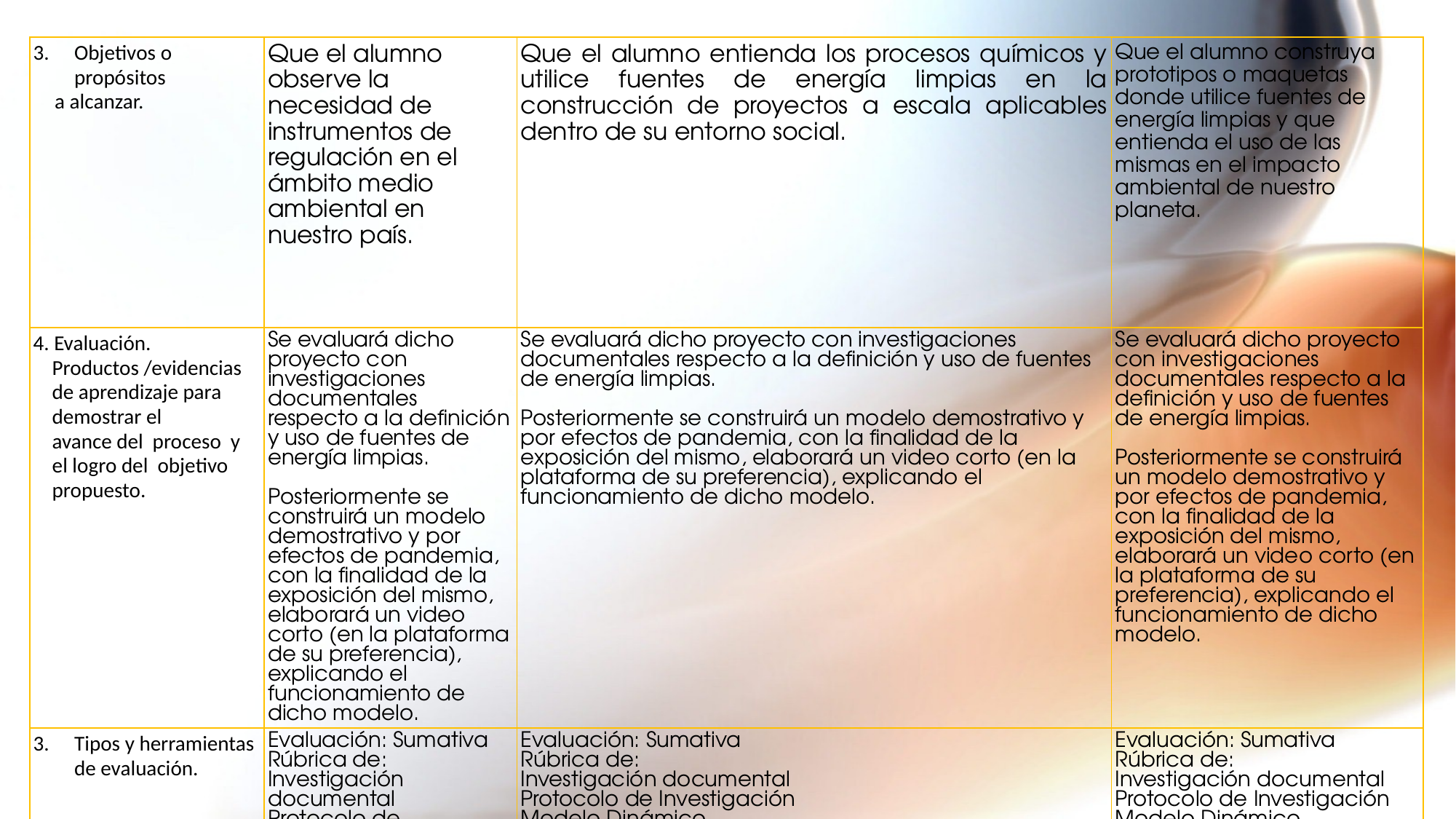

| Objetivos o propósitos a alcanzar. | Que el alumno observe la necesidad de instrumentos de regulación en el ámbito medio ambiental en nuestro país. | Que el alumno entienda los procesos químicos y utilice fuentes de energía limpias en la construcción de proyectos a escala aplicables dentro de su entorno social. | Que el alumno construya prototipos o maquetas donde utilice fuentes de energía limpias y que entienda el uso de las mismas en el impacto ambiental de nuestro planeta. |
| --- | --- | --- | --- |
| 4. Evaluación. Productos /evidencias de aprendizaje para demostrar el avance del proceso y el logro del objetivo propuesto. | Se evaluará dicho proyecto con investigaciones documentales respecto a la definición y uso de fuentes de energía limpias.   Posteriormente se construirá un modelo demostrativo y por efectos de pandemia, con la finalidad de la exposición del mismo, elaborará un video corto (en la plataforma de su preferencia), explicando el funcionamiento de dicho modelo. | Se evaluará dicho proyecto con investigaciones documentales respecto a la definición y uso de fuentes de energía limpias.   Posteriormente se construirá un modelo demostrativo y por efectos de pandemia, con la finalidad de la exposición del mismo, elaborará un video corto (en la plataforma de su preferencia), explicando el funcionamiento de dicho modelo. | Se evaluará dicho proyecto con investigaciones documentales respecto a la definición y uso de fuentes de energía limpias.   Posteriormente se construirá un modelo demostrativo y por efectos de pandemia, con la finalidad de la exposición del mismo, elaborará un video corto (en la plataforma de su preferencia), explicando el funcionamiento de dicho modelo. |
| Tipos y herramientas de evaluación. | Evaluación: Sumativa Rúbrica de: Investigación documental Protocolo de Investigación Modelo Dinámico Video | Evaluación: Sumativa Rúbrica de: Investigación documental Protocolo de Investigación Modelo Dinámico Video | Evaluación: Sumativa Rúbrica de: Investigación documental Protocolo de Investigación Modelo Dinámico Video |